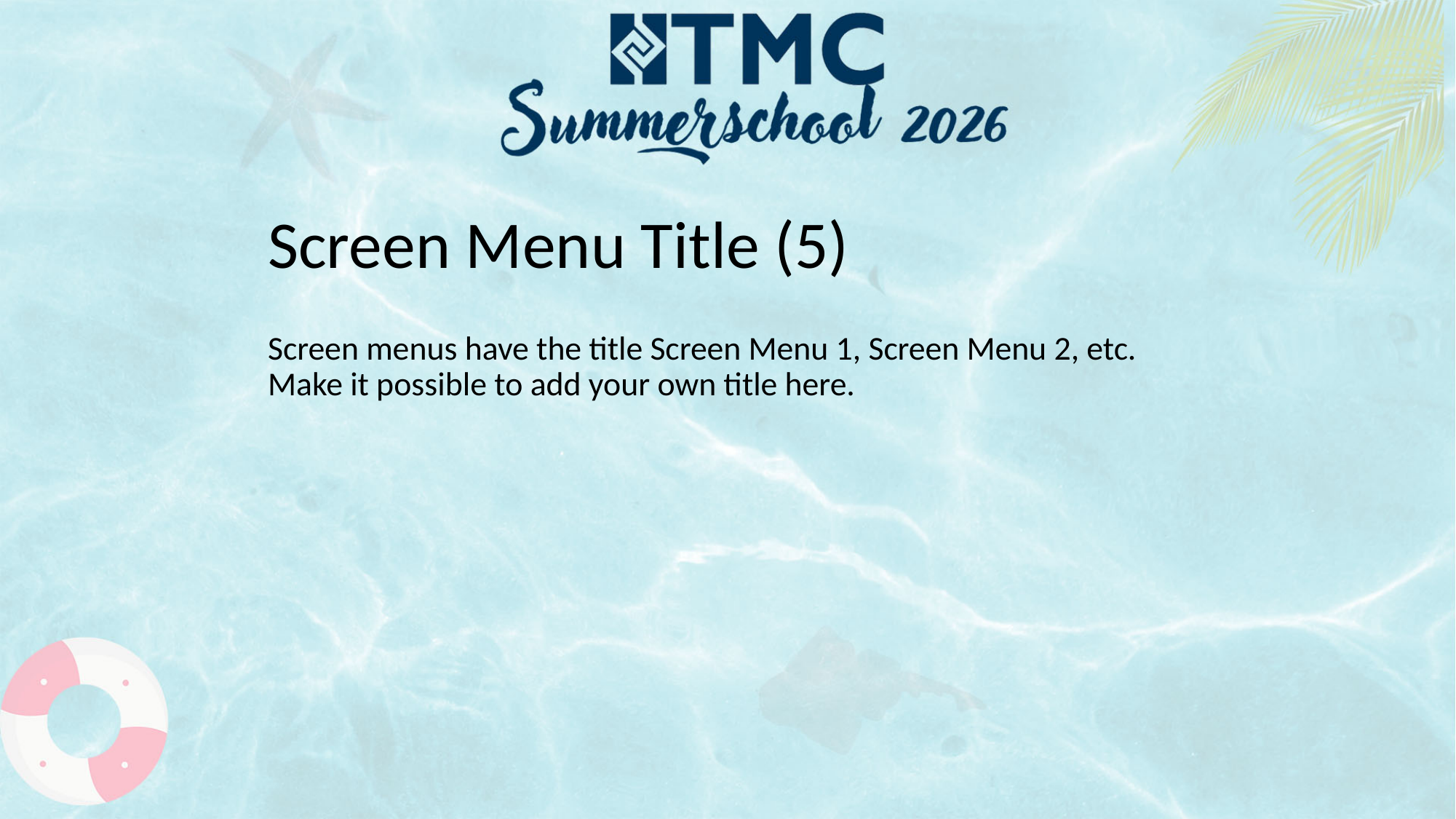

# Screen Menu Title (5)
Screen menus have the title Screen Menu 1, Screen Menu 2, etc.
Make it possible to add your own title here.